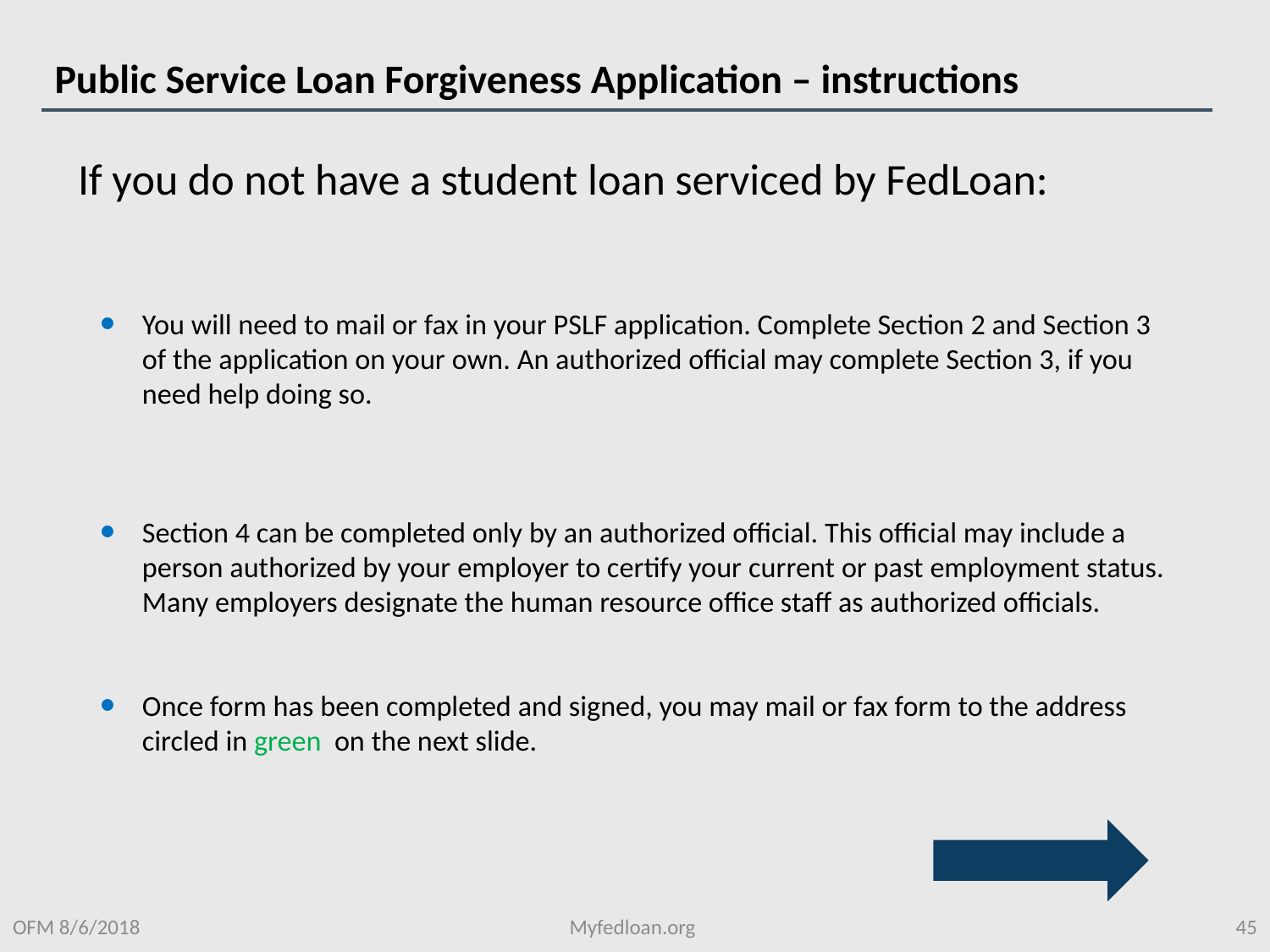

# Public Service Loan Forgiveness Application – instructions
If you do not have a student loan serviced by FedLoan:
You will need to mail or fax in your PSLF application. Complete Section 2 and Section 3 of the application on your own. An authorized official may complete Section 3, if you need help doing so.

Section 4 can be completed only by an authorized official. This official may include a person authorized by your employer to certify your current or past employment status. Many employers designate the human resource office staff as authorized officials.

Once form has been completed and signed, you may mail or fax form to the address circled in green  on the next slide.

OFM 8/6/2018
Myfedloan.org
45